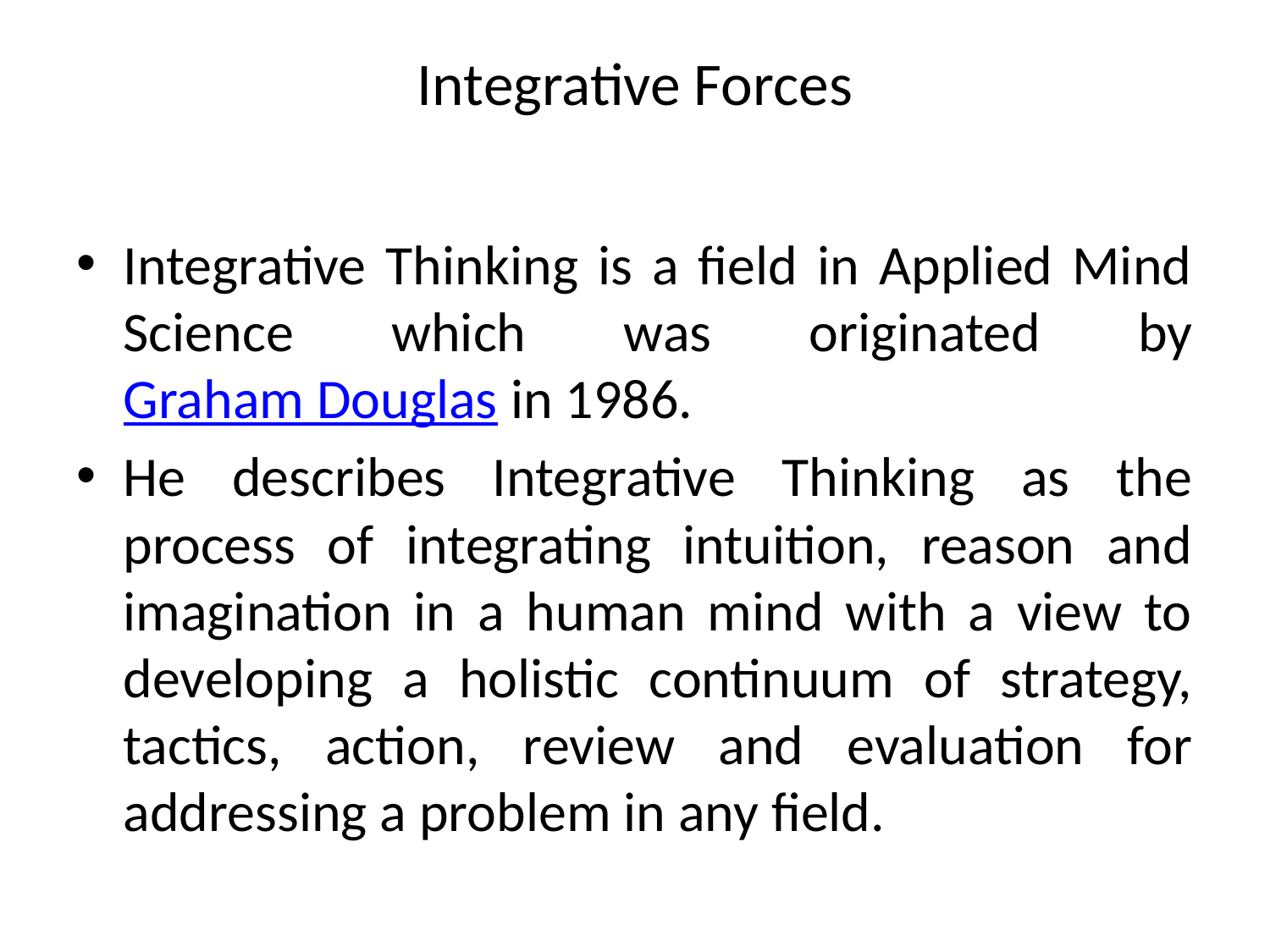

# Integrative Forces
Integrative Thinking is a field in Applied Mind Science which was originated by Graham Douglas in 1986.
He describes Integrative Thinking as the process of integrating intuition, reason and imagination in a human mind with a view to developing a holistic continuum of strategy, tactics, action, review and evaluation for addressing a problem in any field.